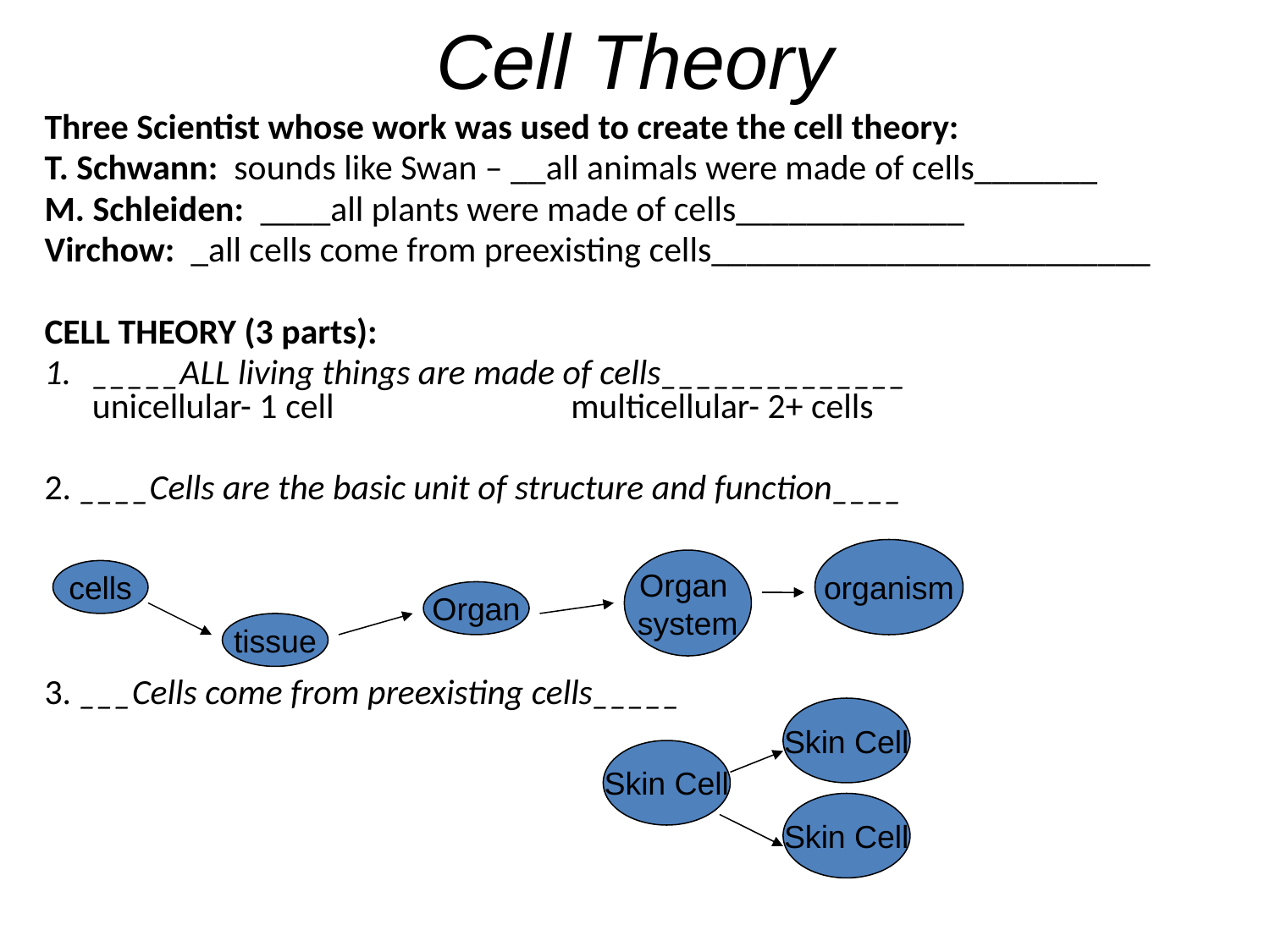

# Cell Theory
Three Scientist whose work was used to create the cell theory:
T. Schwann:  sounds like Swan – __all animals were made of cells_______
M. Schleiden:  ____all plants were made of cells_____________
Virchow:  _all cells come from preexisting cells_________________________

CELL THEORY (3 parts):
_____ALL living things are made of cells______________
unicellular- 1 cell	                            multicellular- 2+ cells

2. ____Cells are the basic unit of structure and function____

3. ___Cells come from preexisting cells_____

organism
Organ
system
cells
Organ

tissue

Skin Cell
Skin Cell

Skin Cell